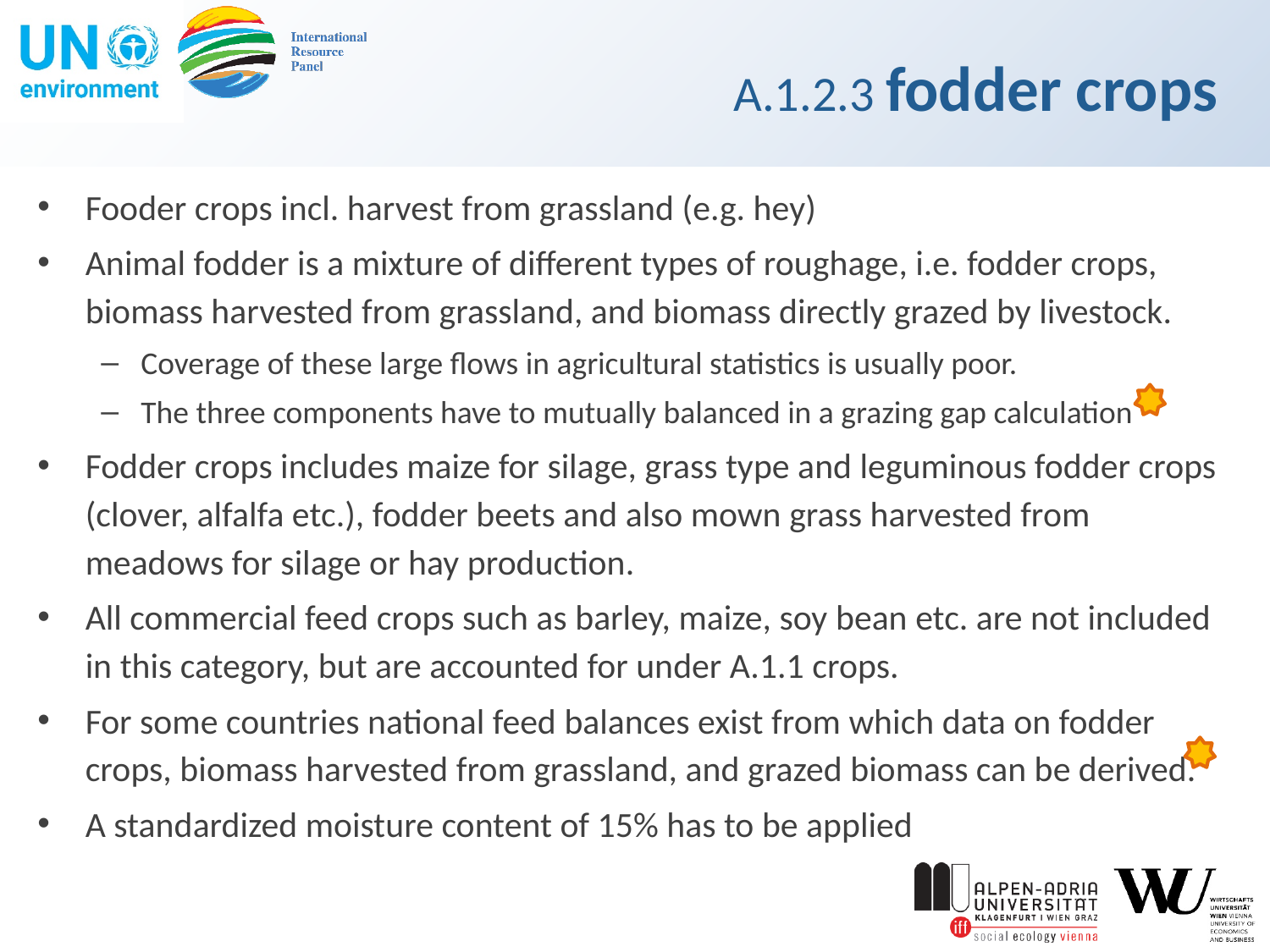

# A.1.2.3 fodder crops
Fooder crops incl. harvest from grassland (e.g. hey)
Animal fodder is a mixture of different types of roughage, i.e. fodder crops, biomass harvested from grassland, and biomass directly grazed by livestock.
Coverage of these large flows in agricultural statistics is usually poor.
The three components have to mutually balanced in a grazing gap calculation
Fodder crops includes maize for silage, grass type and leguminous fodder crops (clover, alfalfa etc.), fodder beets and also mown grass harvested from meadows for silage or hay production.
All commercial feed crops such as barley, maize, soy bean etc. are not included in this category, but are accounted for under A.1.1 crops.
For some countries national feed balances exist from which data on fodder crops, biomass harvested from grassland, and grazed biomass can be derived.
A standardized moisture content of 15% has to be applied